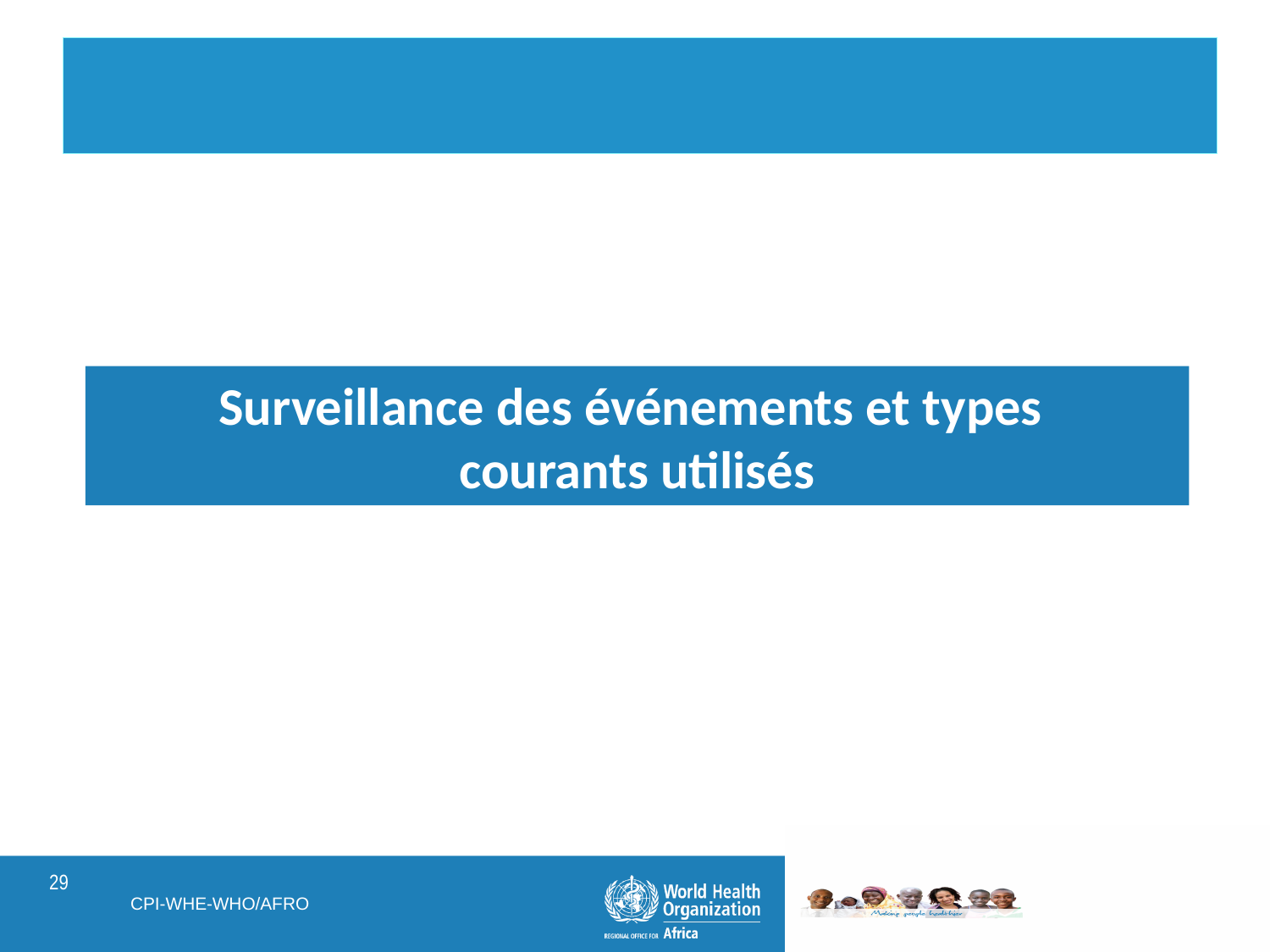

#

Surveillance des événements et types
courants utilisés
CPI-WHE-WHO/AFRO
29